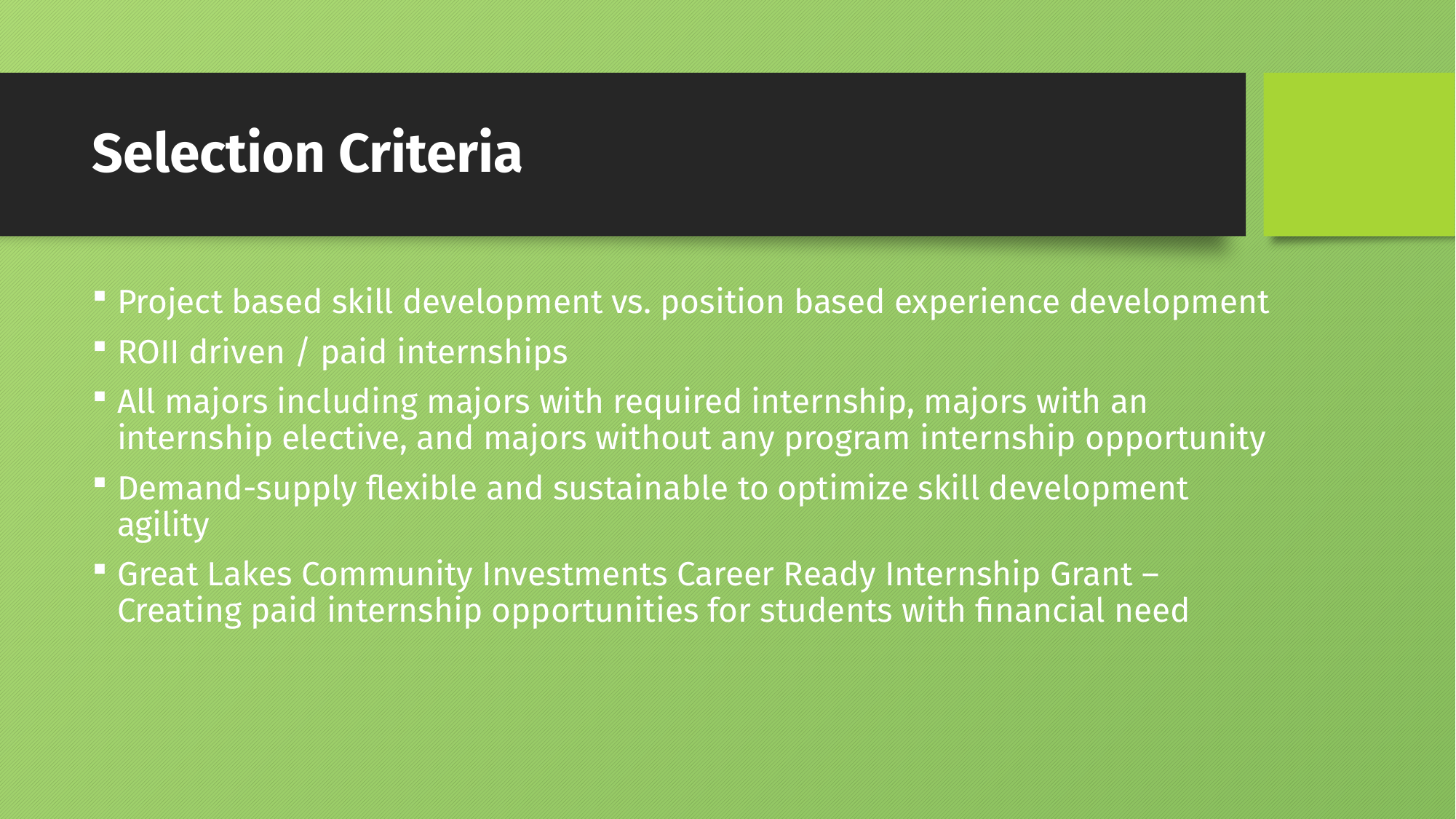

# Selection Criteria
Project based skill development vs. position based experience development
ROII driven / paid internships
All majors including majors with required internship, majors with an internship elective, and majors without any program internship opportunity
Demand-supply flexible and sustainable to optimize skill development agility
Great Lakes Community Investments Career Ready Internship Grant – Creating paid internship opportunities for students with financial need